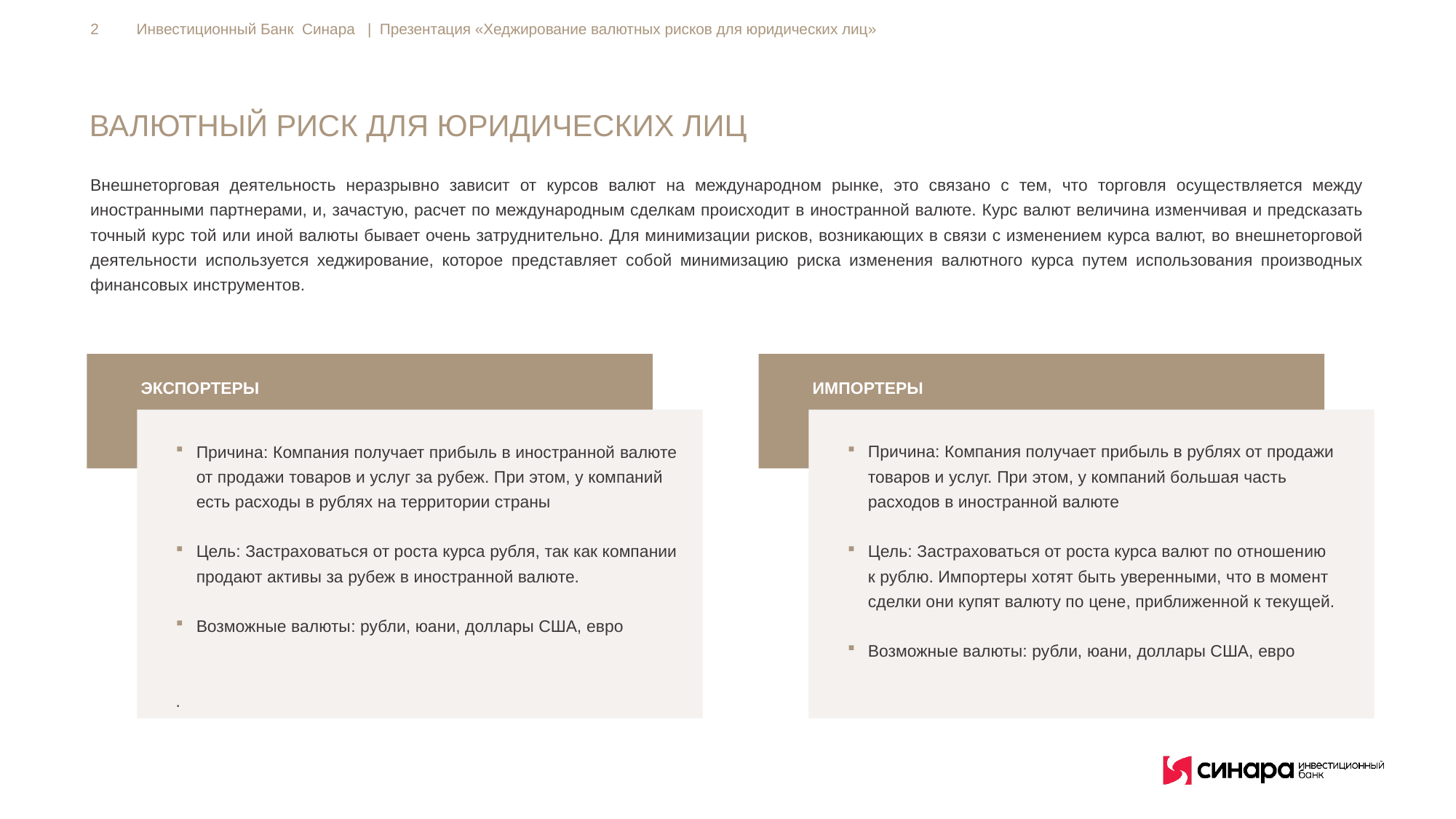

2         Инвестиционный Банк  Синара   |  Презентация «Хеджирование валютных рисков для юридических лиц»
ВАЛЮТНЫЙ РИСК ДЛЯ ЮРИДИЧЕСКИХ ЛИЦ

Внешнеторговая деятельность неразрывно зависит от курсов валют на международном рынке, это связано с тем, что торговля осуществляется между иностранными партнерами, и, зачастую, расчет по международным сделкам происходит в иностранной валюте. Курс валют величина изменчивая и предсказать точный курс той или иной валюты бывает очень затруднительно. Для минимизации рисков, возникающих в связи с изменением курса валют, во внешнеторговой деятельности используется хеджирование, которое представляет собой минимизацию риска изменения валютного курса путем использования производных финансовых инструментов.

ЭКСПОРТЕРЫ
ИМПОРТЕРЫ

Причина: Компания получает прибыль в иностранной валюте от продажи товаров и услуг за рубеж. При этом, у компаний есть расходы в рублях на территории страны

Цель: Застраховаться от роста курса рубля, так как компании продают активы за рубеж в иностранной валюте.

Возможные валюты: рубли, юани, доллары США, евро

.
Причина: Компания получает прибыль в рублях от продажи товаров и услуг. При этом, у компаний большая часть расходов в иностранной валюте

Цель: Застраховаться от роста курса валют по отношению к рублю. Импортеры хотят быть уверенными, что в момент сделки они купят валюту по цене, приближенной к текущей.

Возможные валюты: рубли, юани, доллары США, евро